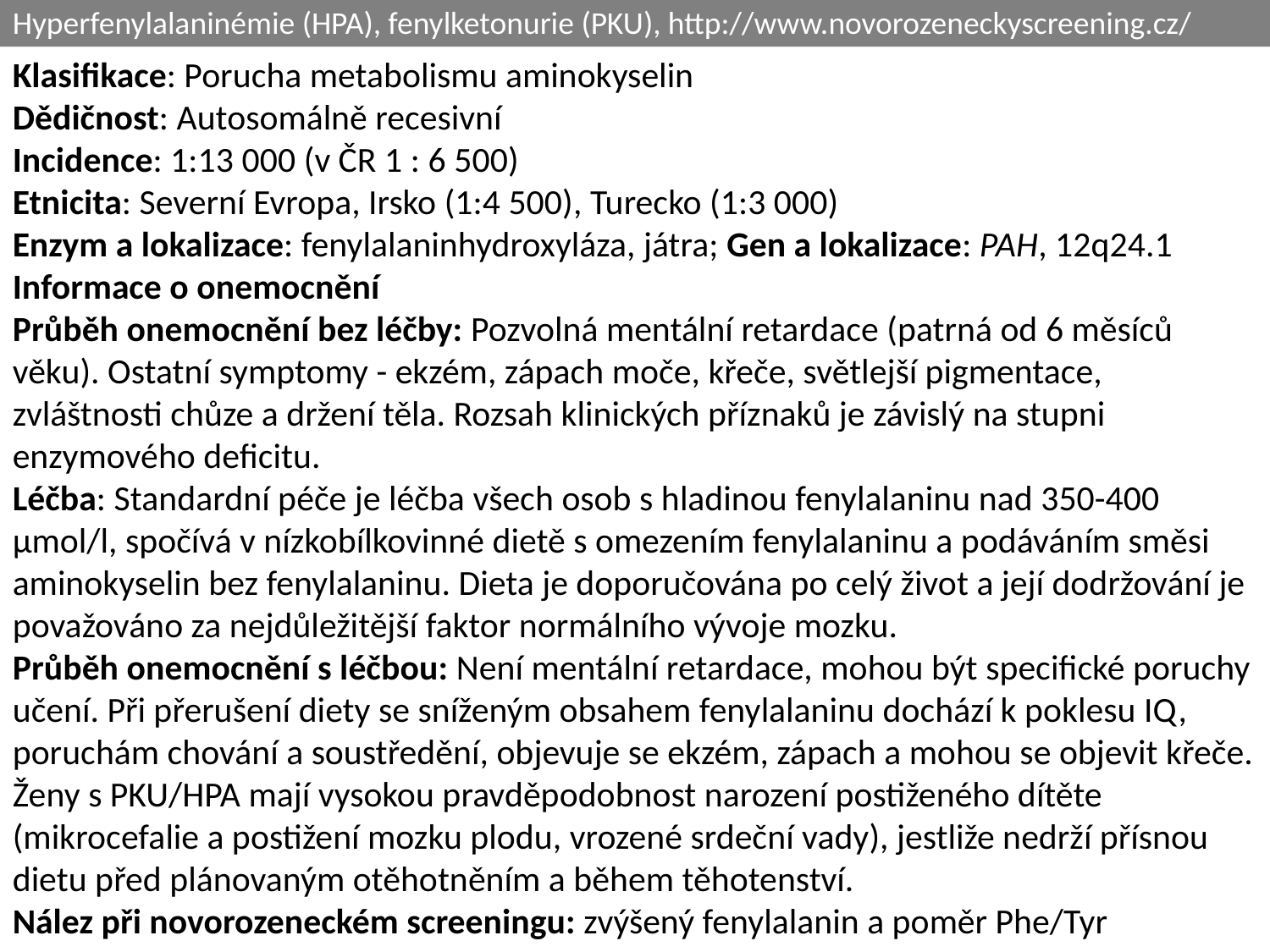

Hyperfenylalaninémie (HPA), fenylketonurie (PKU), http://www.novorozeneckyscreening.cz/
Klasifikace: Porucha metabolismu aminokyselin
Dědičnost: Autosomálně recesivní
Incidence: 1:13 000 (v ČR 1 : 6 500)
Etnicita: Severní Evropa, Irsko (1:4 500), Turecko (1:3 000)
Enzym a lokalizace: fenylalaninhydroxyláza, játra; Gen a lokalizace: PAH, 12q24.1
Informace o onemocnění
Průběh onemocnění bez léčby: Pozvolná mentální retardace (patrná od 6 měsíců věku). Ostatní symptomy - ekzém, zápach moče, křeče, světlejší pigmentace, zvláštnosti chůze a držení těla. Rozsah klinických příznaků je závislý na stupni enzymového deficitu.
Léčba: Standardní péče je léčba všech osob s hladinou fenylalaninu nad 350-400 μmol/l, spočívá v nízkobílkovinné dietě s omezením fenylalaninu a podáváním směsi aminokyselin bez fenylalaninu. Dieta je doporučována po celý život a její dodržování je považováno za nejdůležitější faktor normálního vývoje mozku.
Průběh onemocnění s léčbou: Není mentální retardace, mohou být specifické poruchy učení. Při přerušení diety se sníženým obsahem fenylalaninu dochází k poklesu IQ, poruchám chování a soustředění, objevuje se ekzém, zápach a mohou se objevit křeče. Ženy s PKU/HPA mají vysokou pravděpodobnost narození postiženého dítěte (mikrocefalie a postižení mozku plodu, vrozené srdeční vady), jestliže nedrží přísnou dietu před plánovaným otěhotněním a během těhotenství.
Nález při novorozeneckém screeningu: zvýšený fenylalanin a poměr Phe/Tyr